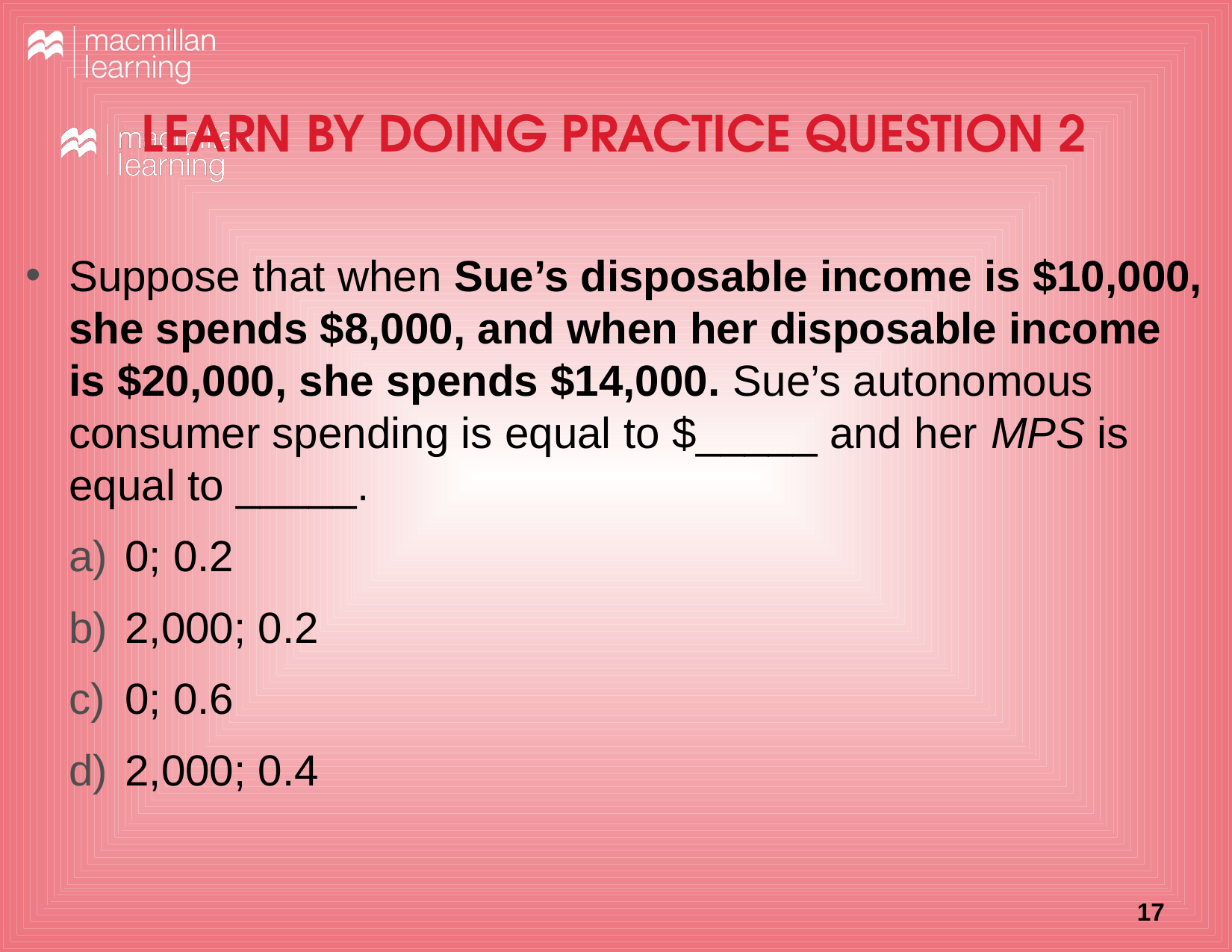

# LEARN BY DOING PRACTICE QUESTION 2
Suppose that when Sue’s disposable income is $10,000, she spends $8,000, and when her disposable income is $20,000, she spends $14,000. Sue’s autonomous consumer spending is equal to $_____ and her MPS is equal to _____.
0; 0.2
2,000; 0.2
0; 0.6
2,000; 0.4